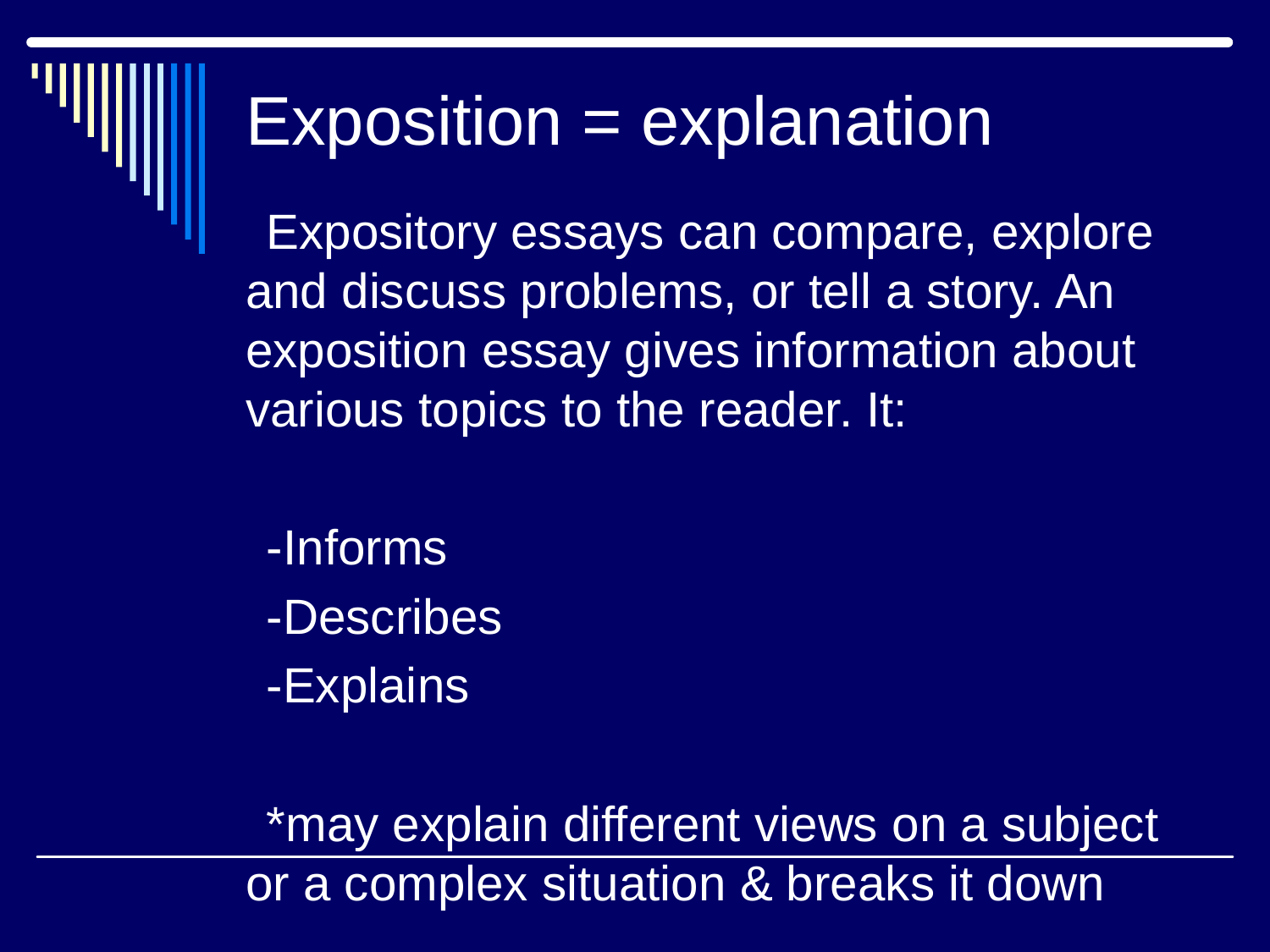

# Exposition = explanation
Expository essays can compare, explore and discuss problems, or tell a story. An exposition essay gives information about various topics to the reader. It:

-Informs
-Describes
-Explains

*may explain different views on a subject or a complex situation & breaks it down